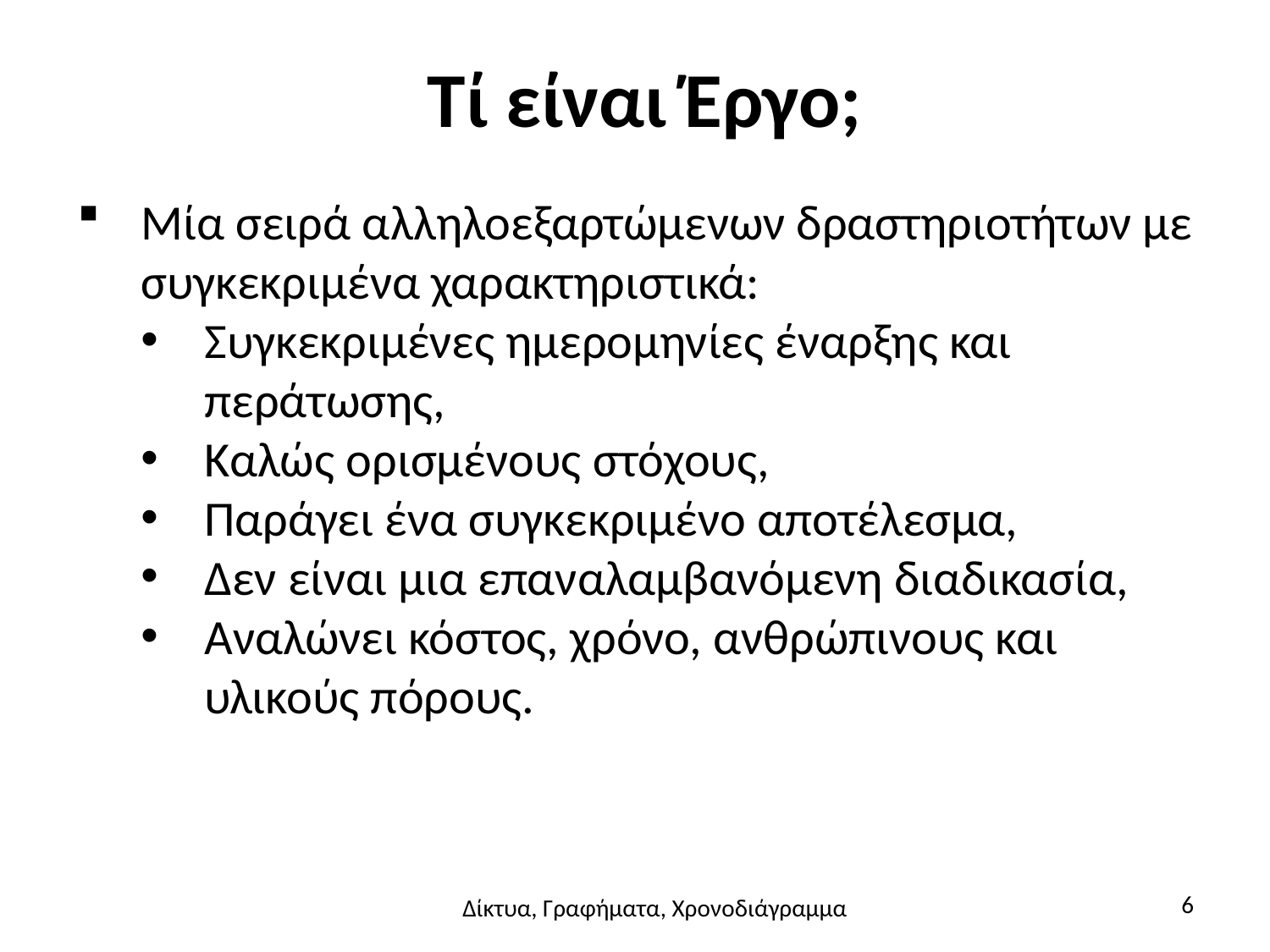

# Τί είναι Έργο;
Μία σειρά αλληλοεξαρτώμενων δραστηριοτήτων με συγκεκριμένα χαρακτηριστικά:
Συγκεκριμένες ημερομηνίες έναρξης και περάτωσης,
Καλώς ορισμένους στόχους,
Παράγει ένα συγκεκριμένο αποτέλεσμα,
Δεν είναι μια επαναλαμβανόμενη διαδικασία,
Αναλώνει κόστος, χρόνο, ανθρώπινους και υλικούς πόρους.
6
Δίκτυα, Γραφήματα, Χρονοδιάγραμμα